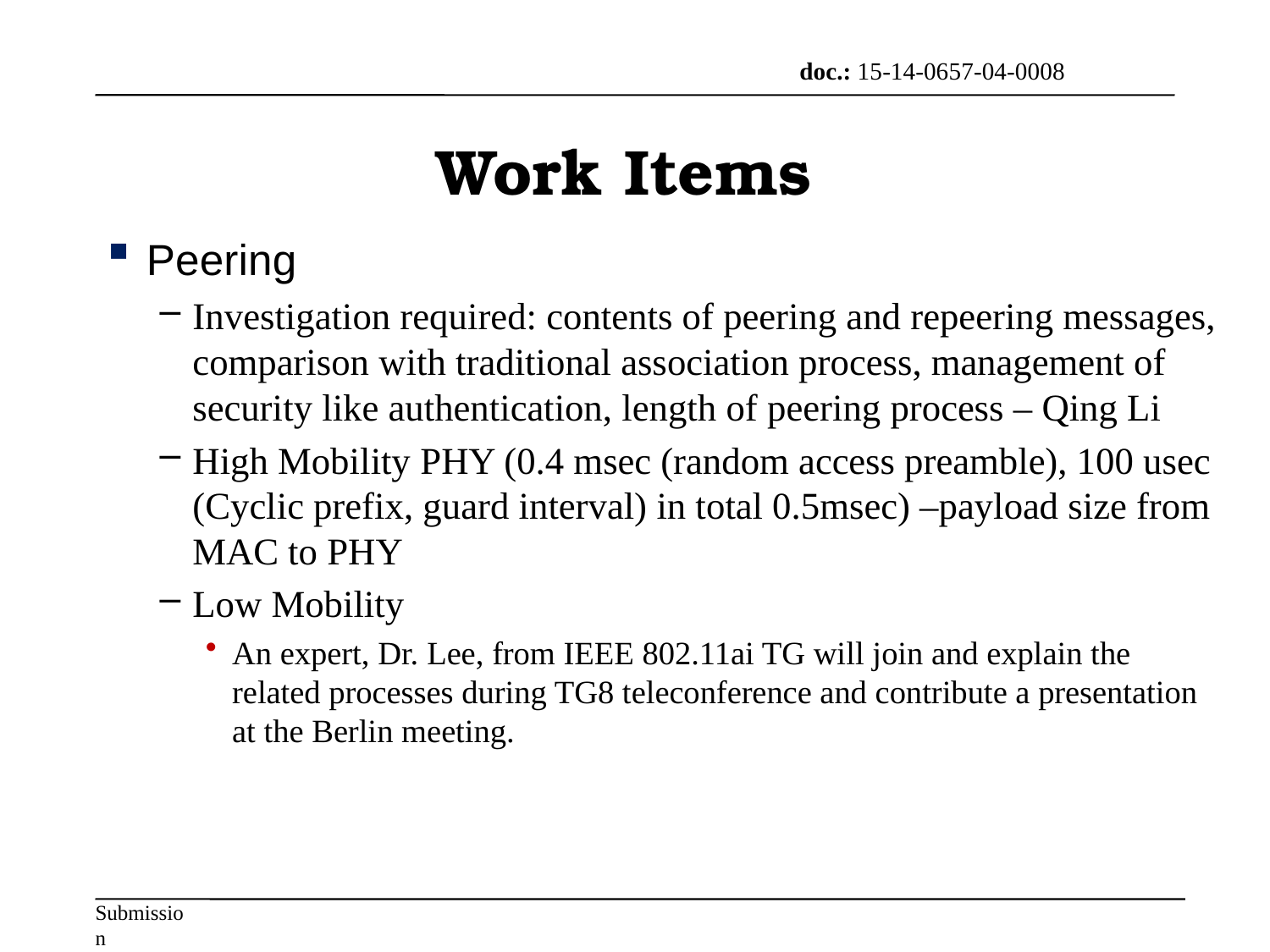

# Work Items

Peering
Investigation required: contents of peering and repeering messages, comparison with traditional association process, management of security like authentication, length of peering process – Qing Li
High Mobility PHY (0.4 msec (random access preamble), 100 usec (Cyclic prefix, guard interval) in total 0.5msec) –payload size from MAC to PHY
Low Mobility
An expert, Dr. Lee, from IEEE 802.11ai TG will join and explain the related processes during TG8 teleconference and contribute a presentation at the Berlin meeting.